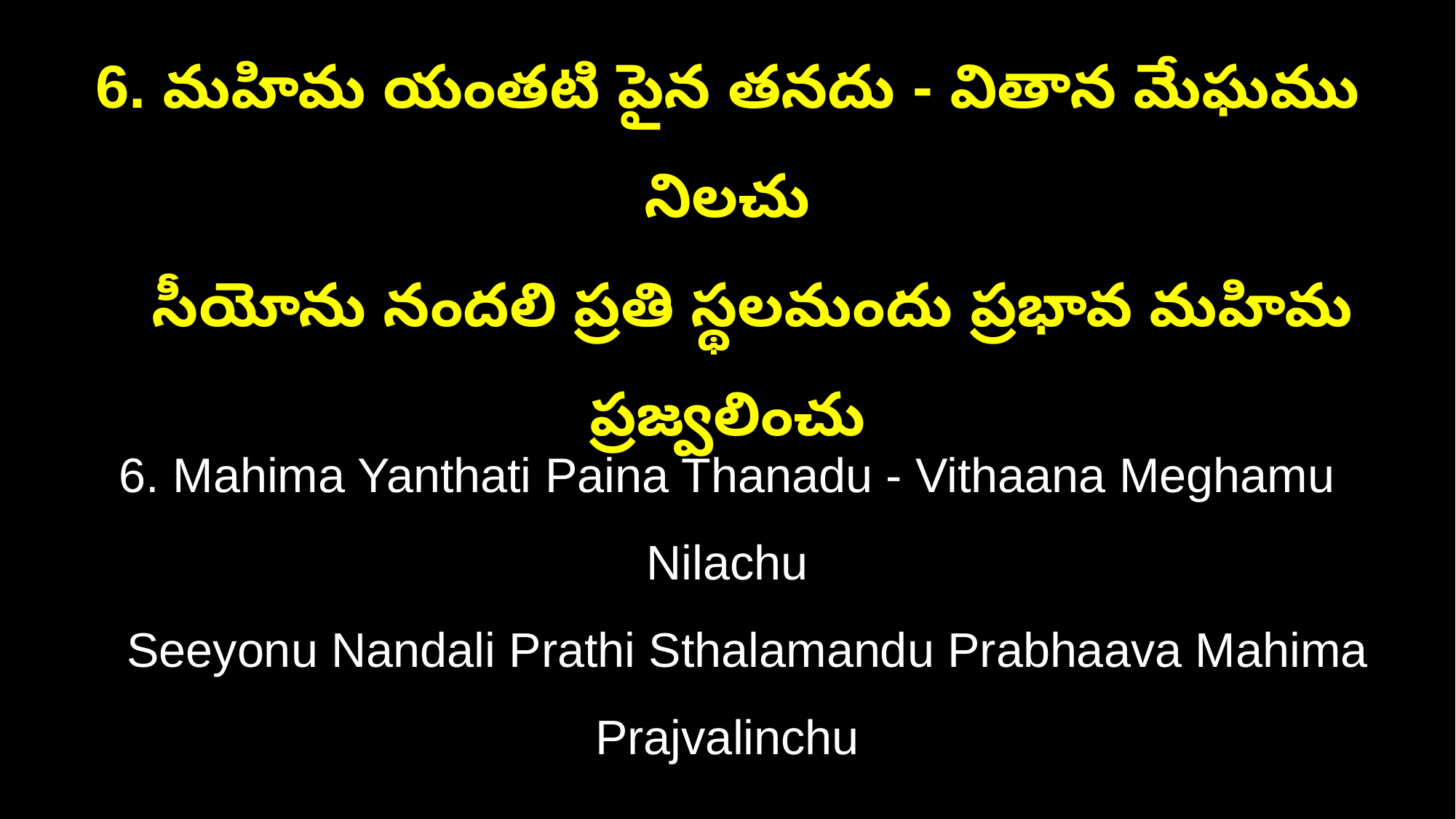

6. మహిమ యంతటి పైన తనదు - వితాన మేఘము నిలచు
   సీయోను నందలి ప్రతి స్థలమందు ప్రభావ మహిమ ప్రజ్వలించు
6. Mahima Yanthati Paina Thanadu - Vithaana Meghamu Nilachu
   Seeyonu Nandali Prathi Sthalamandu Prabhaava Mahima Prajvalinchu